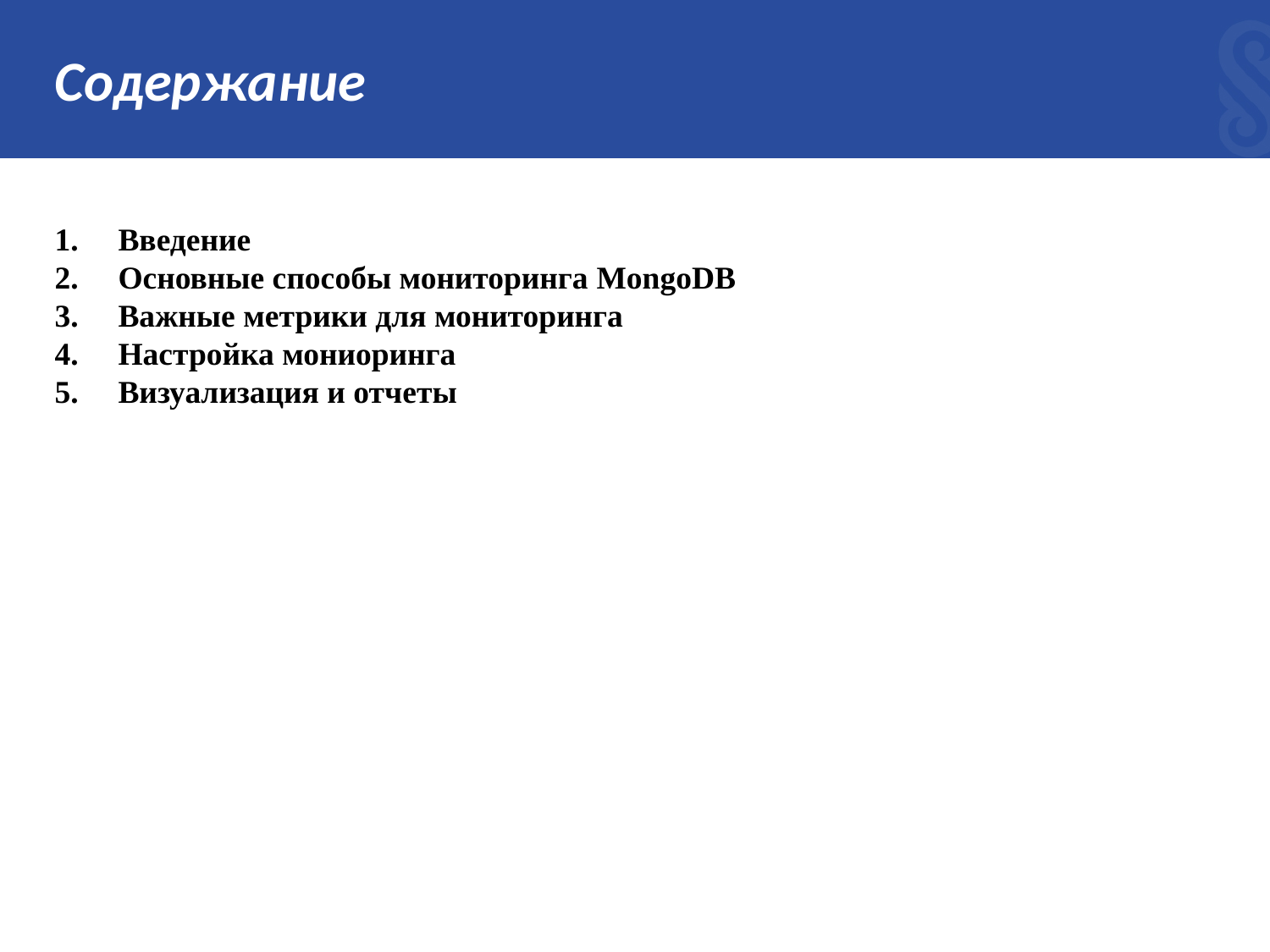

# Содержание
Введение
Основные способы мониторинга MongoDB
Важные метрики для мониторинга
Настройка мониоринга
Визуализация и отчеты
2